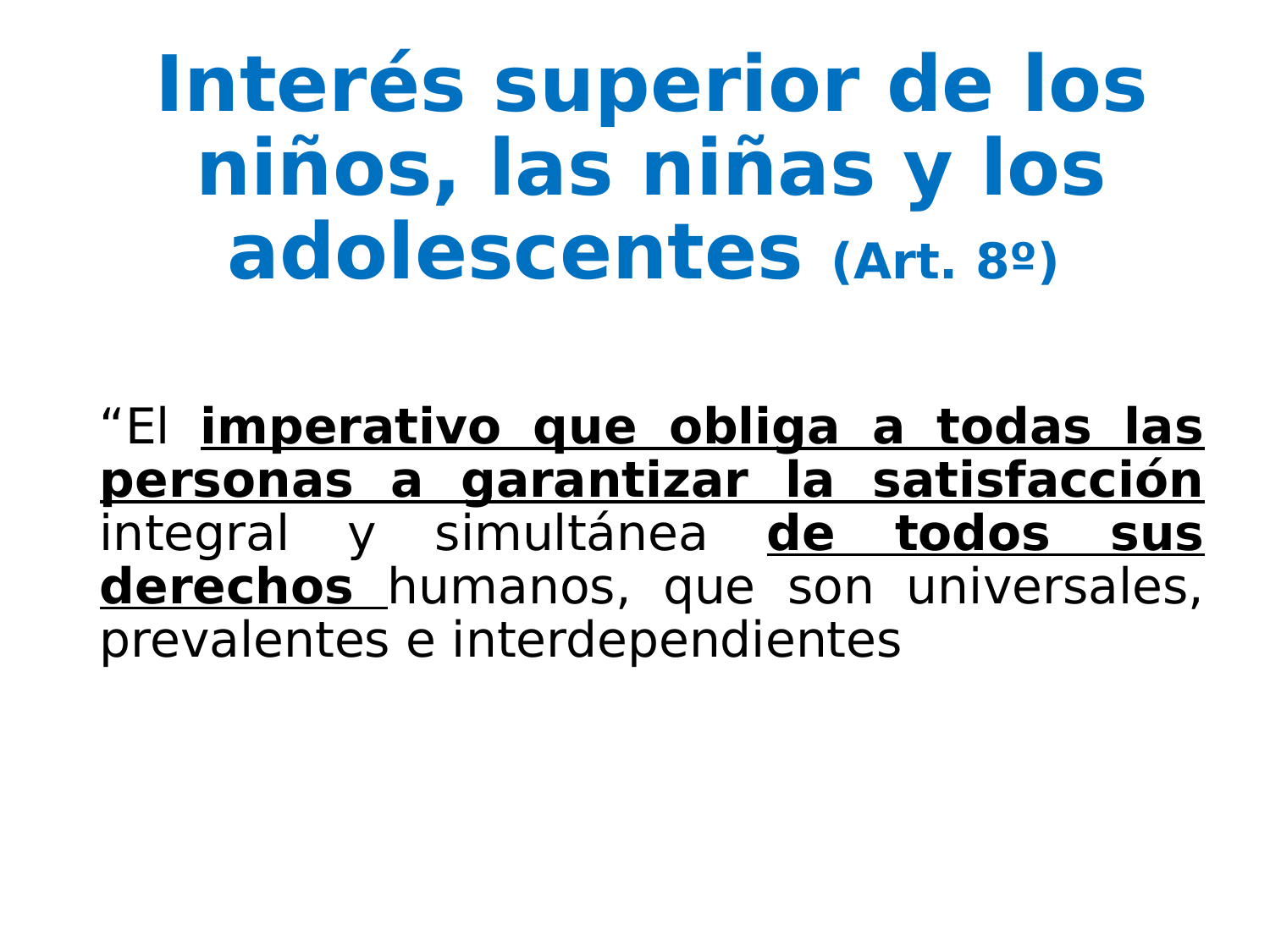

# Interés superior de los niños, las niñas y los adolescentes (Art. 8º)
“El imperativo que obliga a todas las personas a garantizar la satisfacción integral y simultánea de todos sus derechos humanos, que son universales, prevalentes e interdependientes